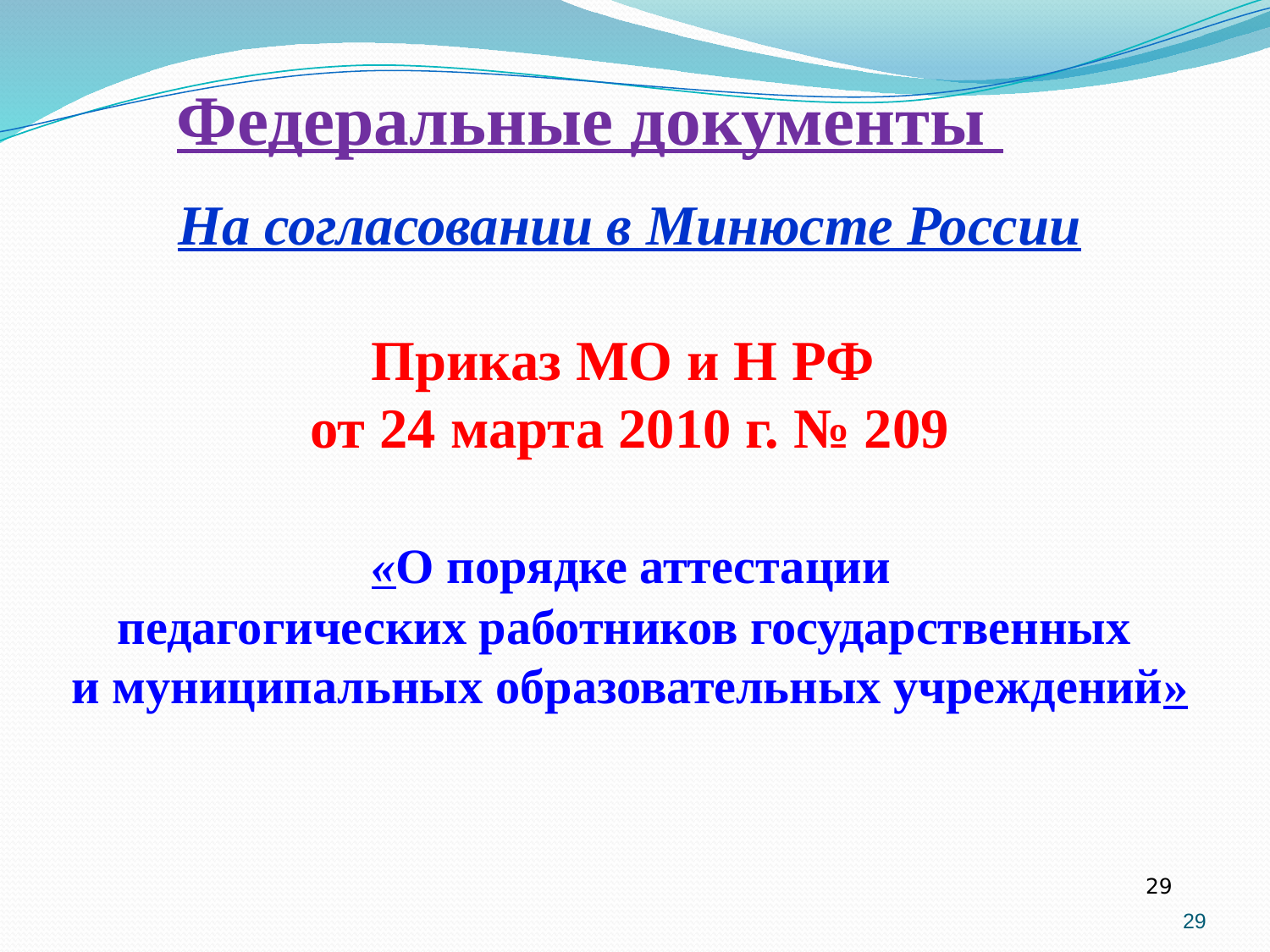

На согласовании в Минюсте России

Приказ МО и Н РФ
от 24 марта 2010 г. № 209

 «О порядке аттестации
педагогических работников государственных
и муниципальных образовательных учреждений»

Федеральные документы
29
29